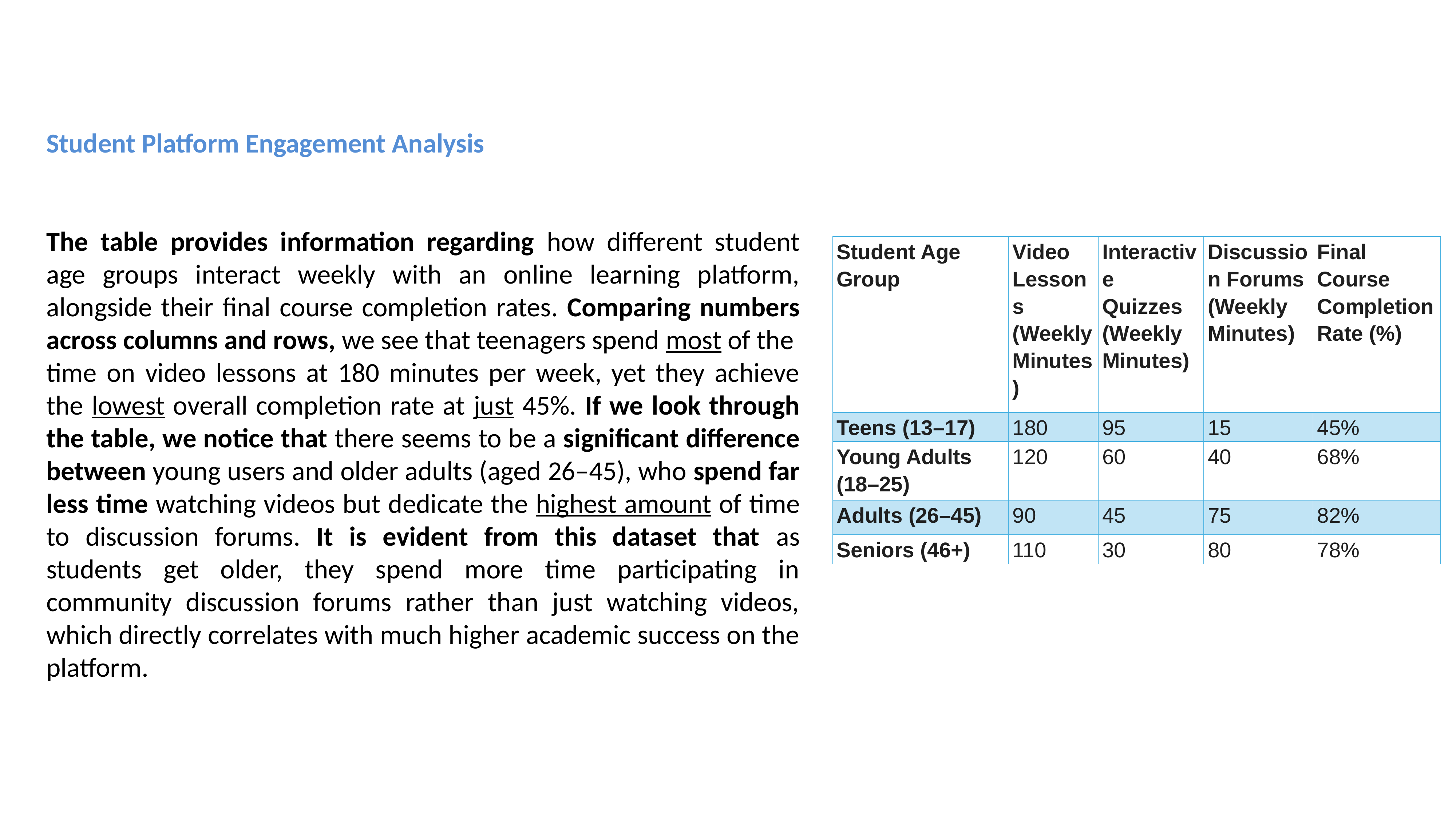

Student Platform Engagement Analysis

The table provides information regarding how different student age groups interact weekly with an online learning platform, alongside their final course completion rates. Comparing numbers across columns and rows, we see that teenagers spend most of the  time on video lessons at 180 minutes per week, yet they achieve the lowest overall completion rate at just 45%. If we look through the table, we notice that there seems to be a significant difference between young users and older adults (aged 26–45), who spend far less time watching videos but dedicate the highest amount of time to discussion forums. It is evident from this dataset that as students get older, they spend more time participating in community discussion forums rather than just watching videos, which directly correlates with much higher academic success on the platform.
| Student Age Group | Video Lessons (Weekly Minutes) | Interactive Quizzes (Weekly Minutes) | Discussion Forums (Weekly Minutes) | Final Course Completion Rate (%) |
| --- | --- | --- | --- | --- |
| Teens (13–17) | 180 | 95 | 15 | 45% |
| Young Adults (18–25) | 120 | 60 | 40 | 68% |
| Adults (26–45) | 90 | 45 | 75 | 82% |
| Seniors (46+) | 110 | 30 | 80 | 78% |